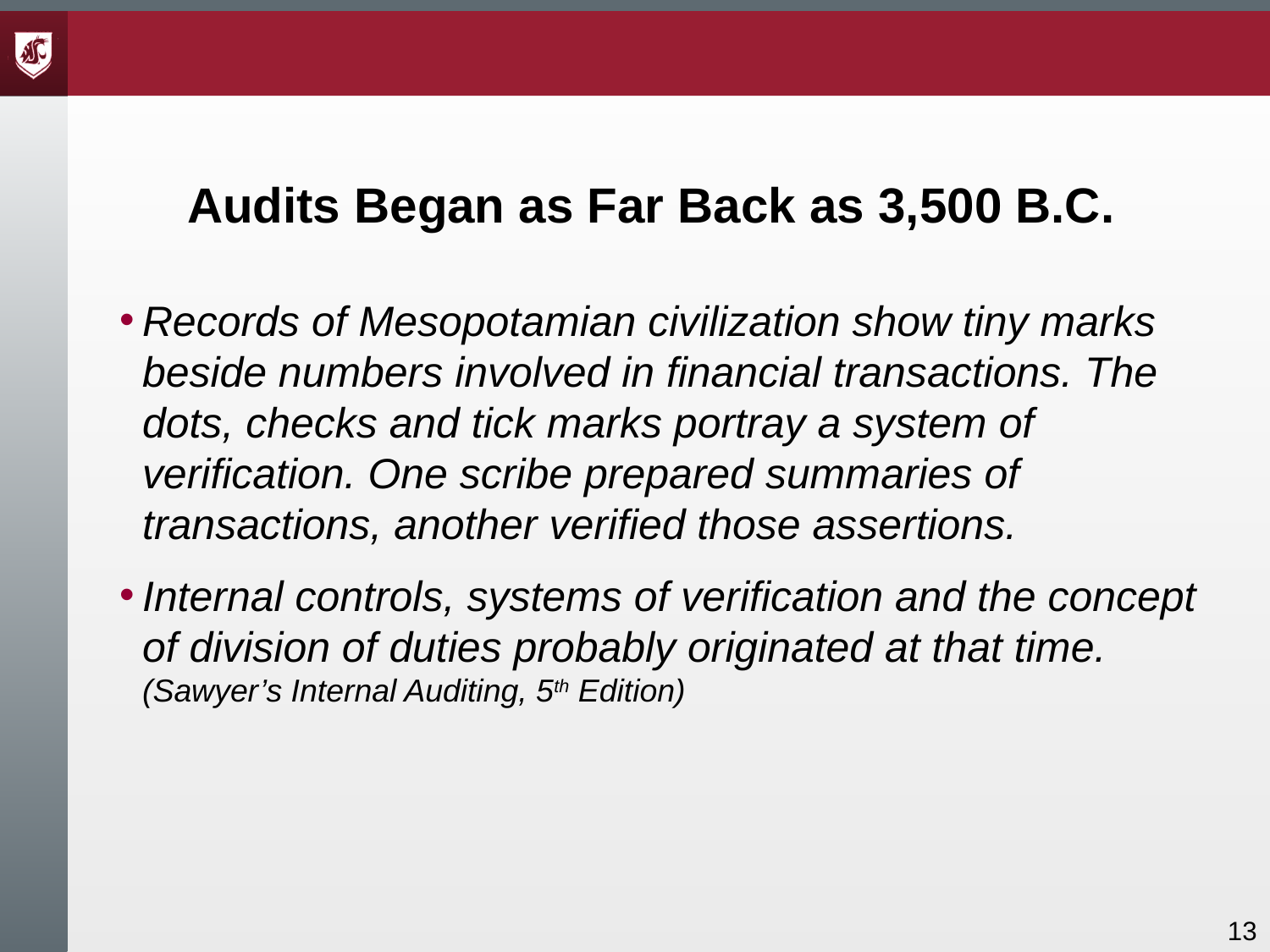

# Audits Began as Far Back as 3,500 B.C.

Records of Mesopotamian civilization show tiny marks beside numbers involved in financial transactions. The dots, checks and tick marks portray a system of verification. One scribe prepared summaries of transactions, another verified those assertions.
Internal controls, systems of verification and the concept of division of duties probably originated at that time. (Sawyer’s Internal Auditing, 5th Edition)

13